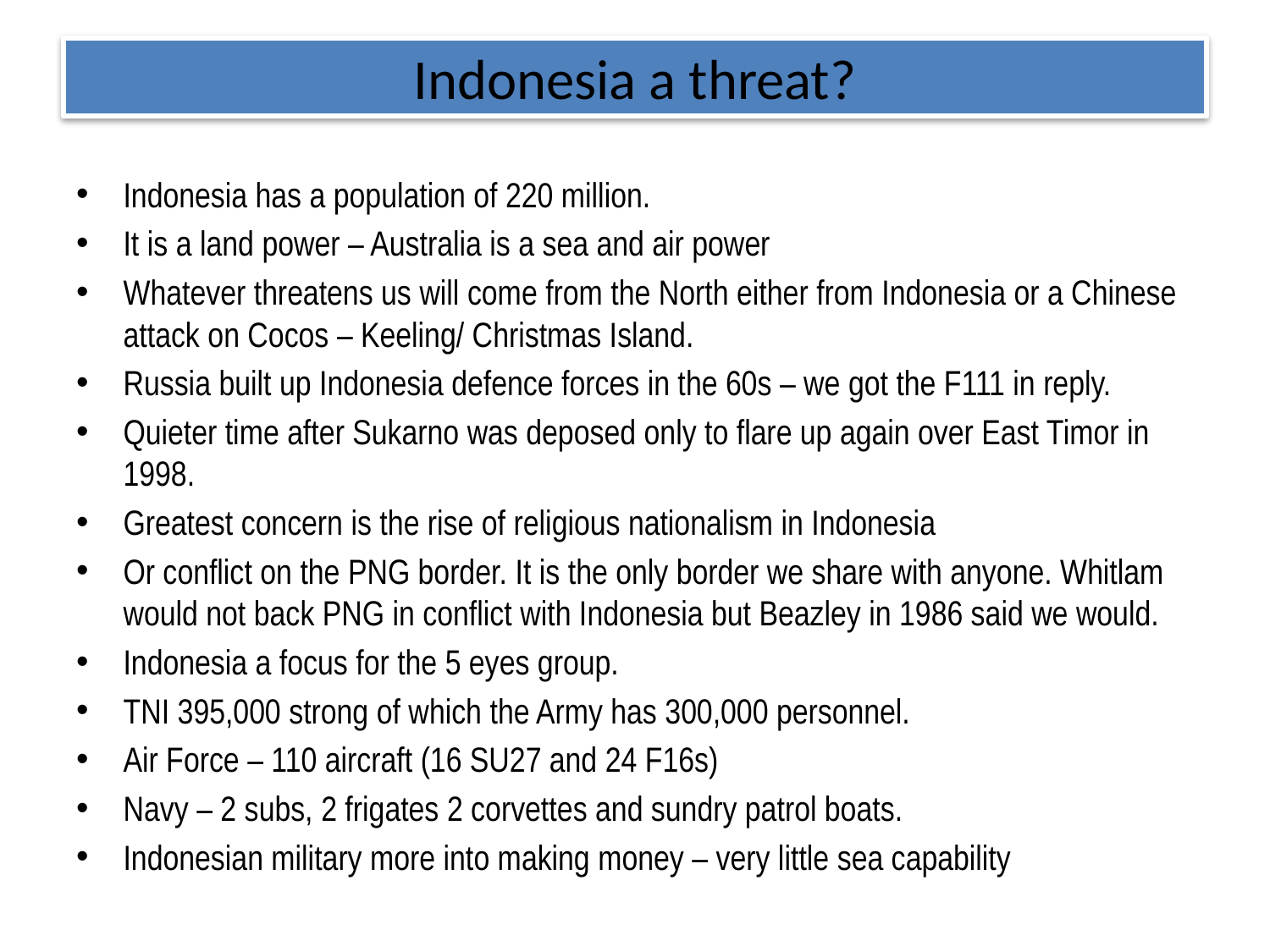

# Indonesia a threat?
Indonesia has a population of 220 million.
It is a land power – Australia is a sea and air power
Whatever threatens us will come from the North either from Indonesia or a Chinese attack on Cocos – Keeling/ Christmas Island.
Russia built up Indonesia defence forces in the 60s – we got the F111 in reply.
Quieter time after Sukarno was deposed only to flare up again over East Timor in 1998.
Greatest concern is the rise of religious nationalism in Indonesia
Or conflict on the PNG border. It is the only border we share with anyone. Whitlam would not back PNG in conflict with Indonesia but Beazley in 1986 said we would.
Indonesia a focus for the 5 eyes group.
TNI 395,000 strong of which the Army has 300,000 personnel.
Air Force – 110 aircraft (16 SU27 and 24 F16s)
Navy – 2 subs, 2 frigates 2 corvettes and sundry patrol boats.
Indonesian military more into making money – very little sea capability